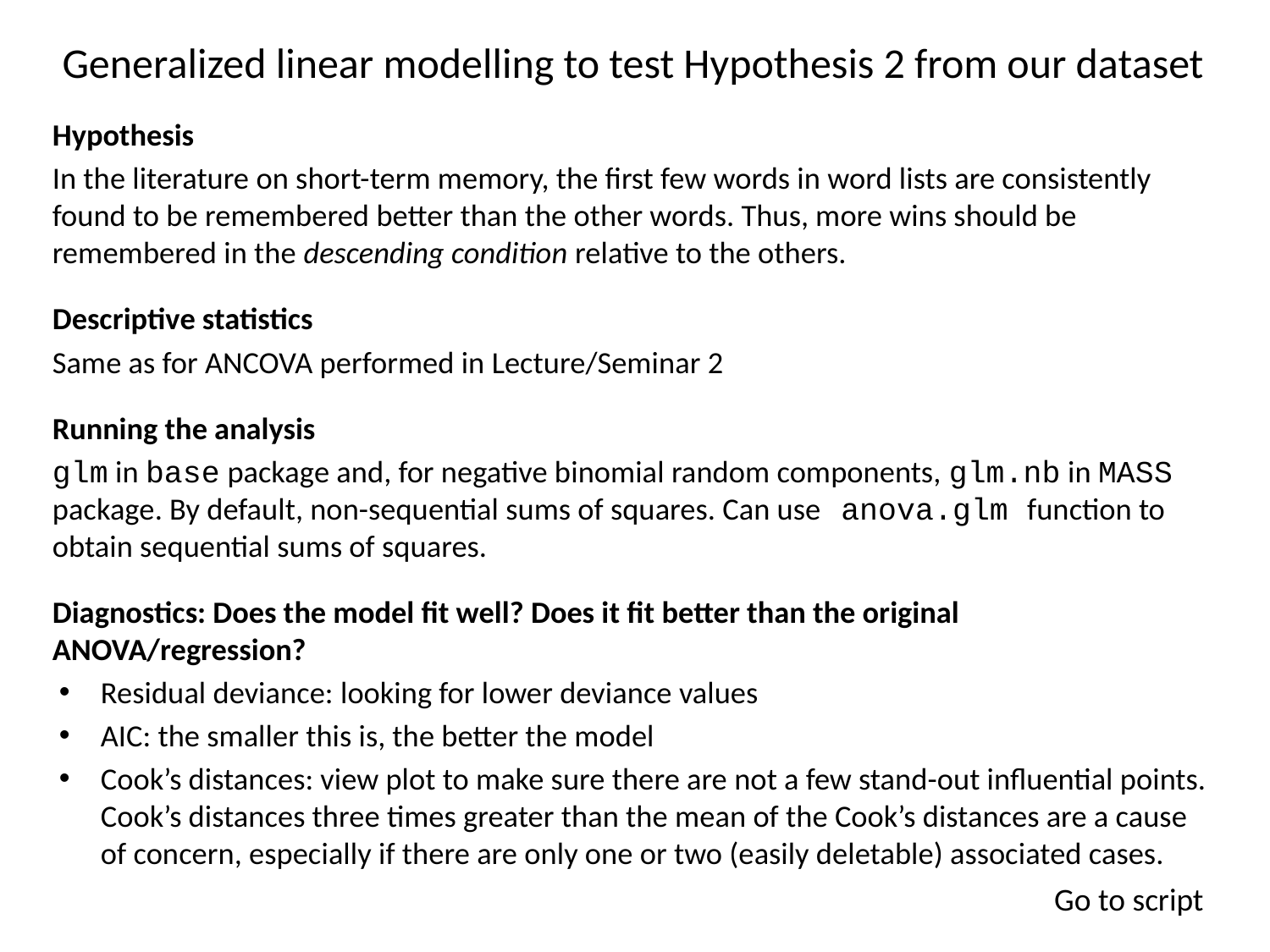

Generalized linear modelling to test Hypothesis 2 from our dataset
Hypothesis
In the literature on short-term memory, the first few words in word lists are consistently found to be remembered better than the other words. Thus, more wins should be remembered in the descending condition relative to the others.

Descriptive statistics
Same as for ANCOVA performed in Lecture/Seminar 2

Running the analysis
glm in base package and, for negative binomial random components, glm.nb in MASS package. By default, non-sequential sums of squares. Can use anova.glm function to obtain sequential sums of squares.

Diagnostics: Does the model fit well? Does it fit better than the original ANOVA/regression?
Residual deviance: looking for lower deviance values
AIC: the smaller this is, the better the model
Cook’s distances: view plot to make sure there are not a few stand-out influential points. Cook’s distances three times greater than the mean of the Cook’s distances are a cause of concern, especially if there are only one or two (easily deletable) associated cases.
Go to script